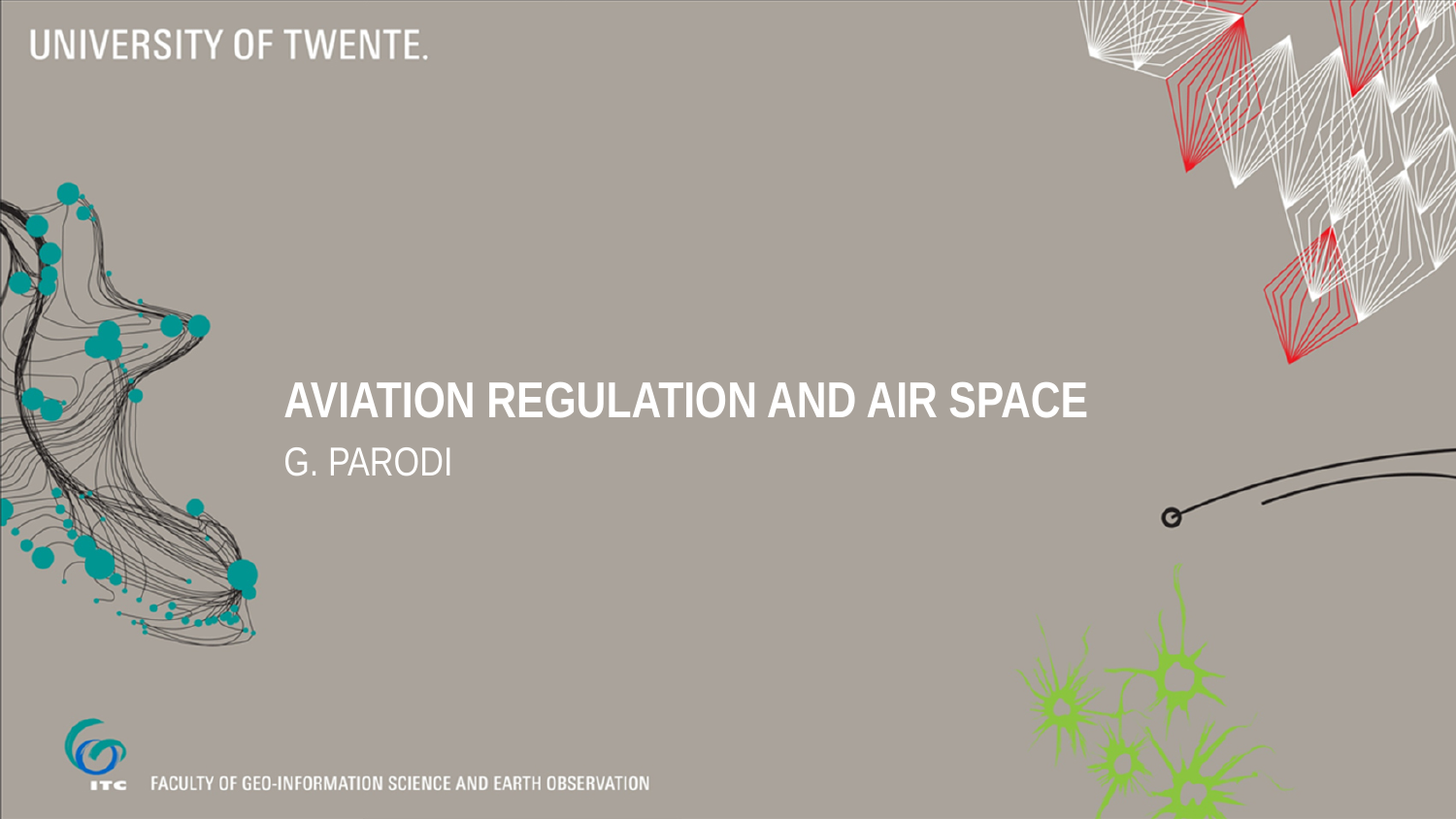

# Aviation regulation and air space
G. Parodi